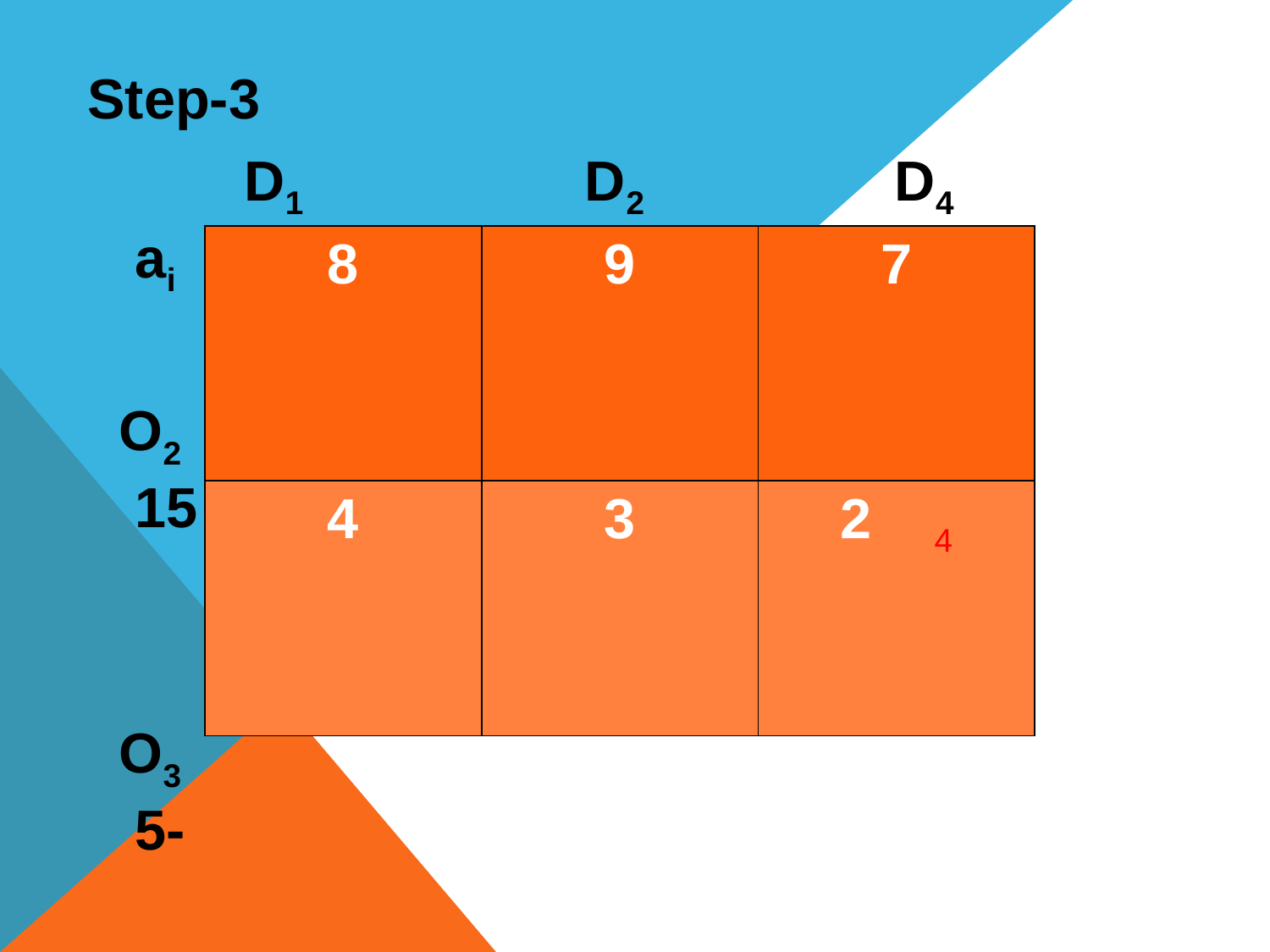

Step-3
          D1                  D2                D4              ai

  O2 							       15

  O3   							       5-4

  bj        6                10              4

| 8 | 9 | 7 |
| --- | --- | --- |
| 4 | 3 | 2 4 |